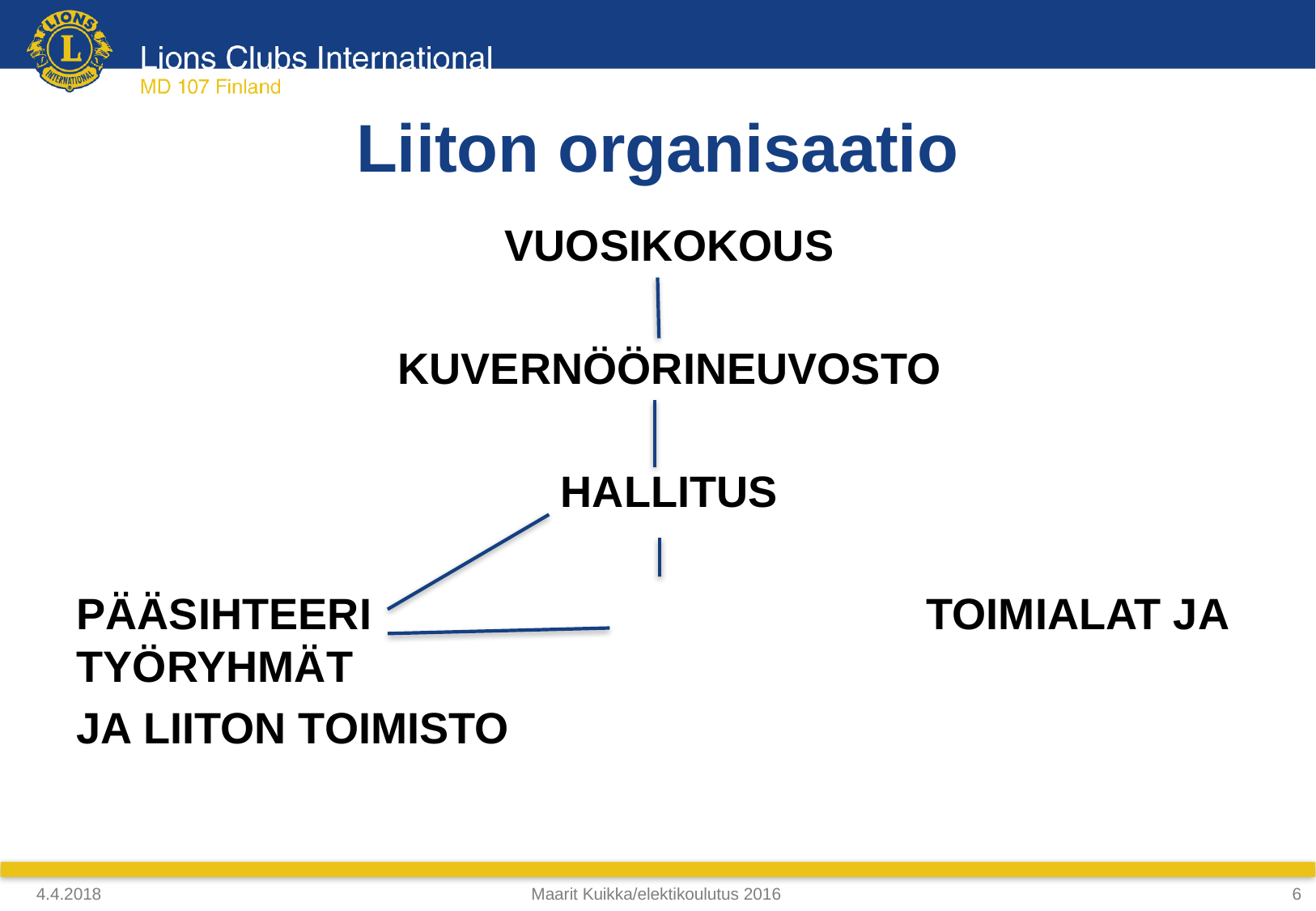

Liiton organisaatio
VUOSIKOKOUS

KUVERNÖÖRINEUVOSTO

HALLITUS

PÄÄSIHTEERI					TOIMIALAT JA TYÖRYHMÄT
JA LIITON TOIMISTO

4.4.2018
Maarit Kuikka/elektikoulutus 2016
6